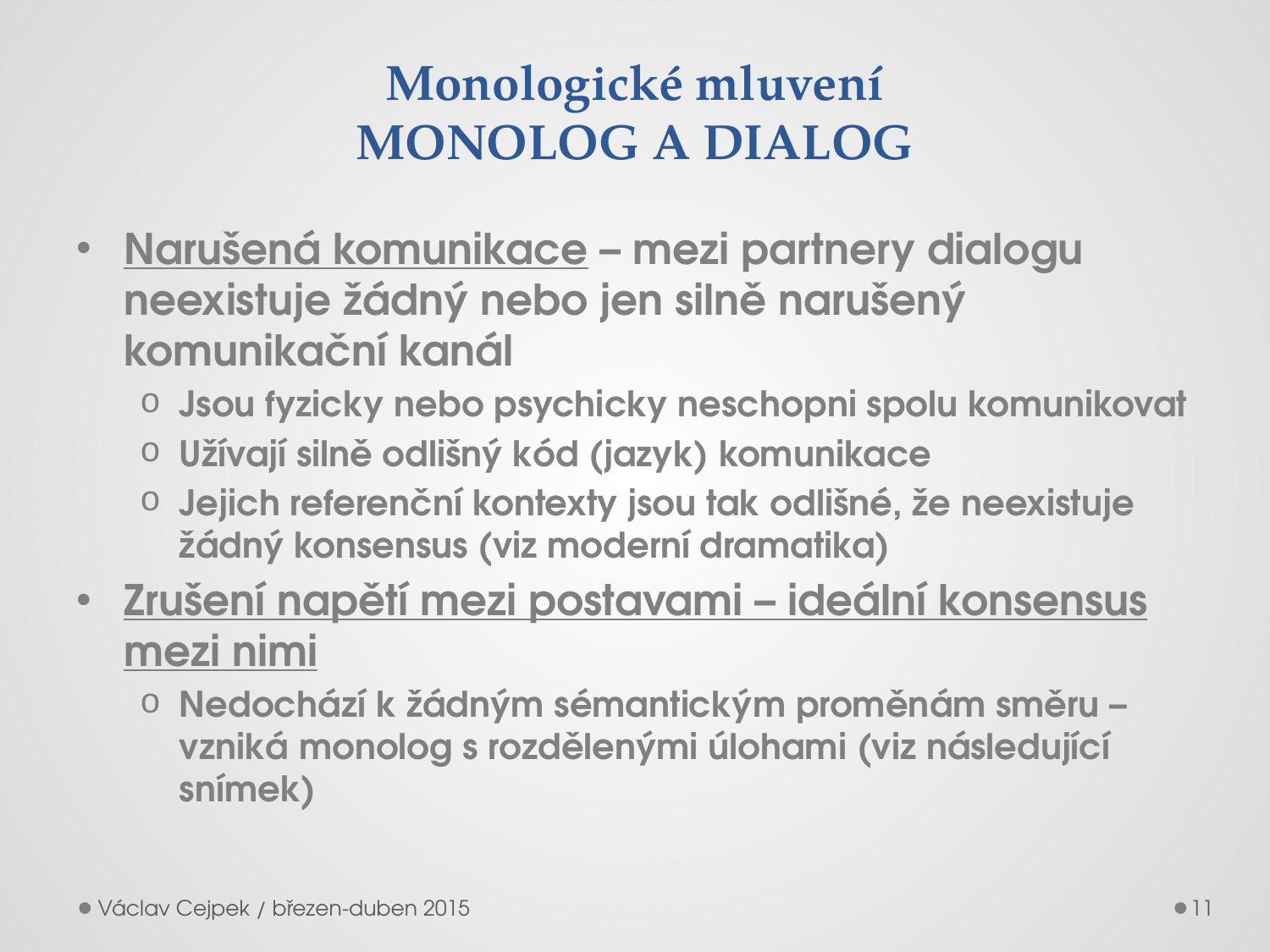

# Monologické mluvení MONOLOG A DIALOG
Narušená komunikace – mezi partnery dialogu neexistuje žádný nebo jen silně narušený komunikační kanál
Jsou fyzicky nebo psychicky neschopni spolu komunikovat
Užívají silně odlišný kód (jazyk) komunikace
Jejich referenční kontexty jsou tak odlišné, že neexistuje žádný konsensus (viz moderní dramatika)
Zrušení napětí mezi postavami – ideální konsensus mezi nimi
Nedochází k žádným sémantickým proměnám směru – vzniká monolog s rozdělenými úlohami (viz následující snímek)
Václav Cejpek / březen-duben 2015
11